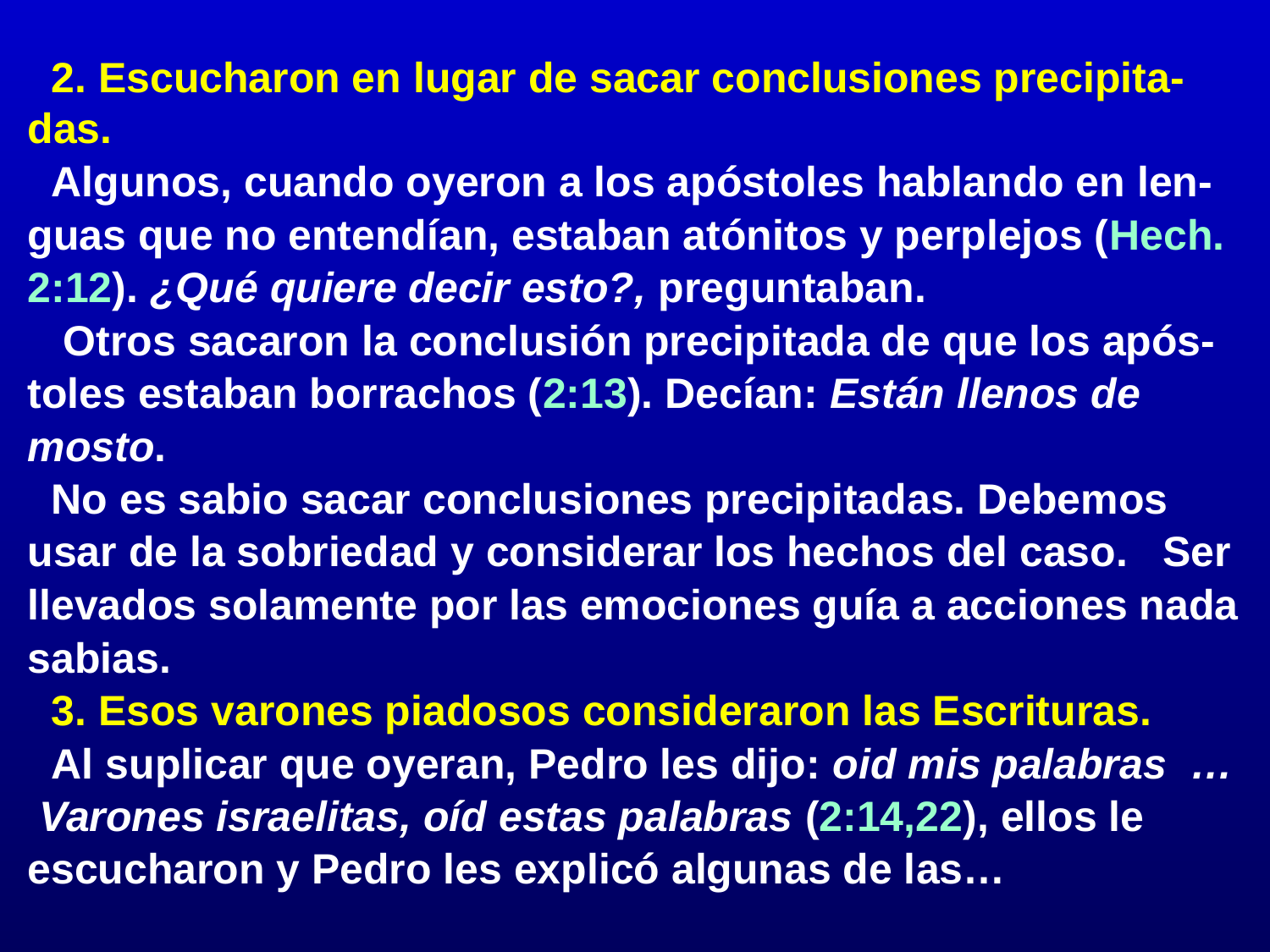

# 2. Escucharon en lugar de sacar conclusiones precipita-das.
	Algunos, cuando oyeron a los apóstoles hablando en len-guas que no entendían, estaban atónitos y perplejos (Hech. 2:12). ¿Qué quiere decir esto?, preguntaban.
	 Otros sacaron la conclusión precipitada de que los após-toles estaban borrachos (2:13). Decían: Están llenos de mosto.
	No es sabio sacar conclusiones precipitadas. Debemos usar de la sobriedad y considerar los hechos del caso.   Ser llevados solamente por las emociones guía a acciones nada sabias.
	3. Esos varones piadosos consideraron las Escrituras.
	Al suplicar que oyeran, Pedro les dijo: oid mis palabras  …  Varones israelitas, oíd estas palabras (2:14,22), ellos le escucharon y Pedro les explicó algunas de las…